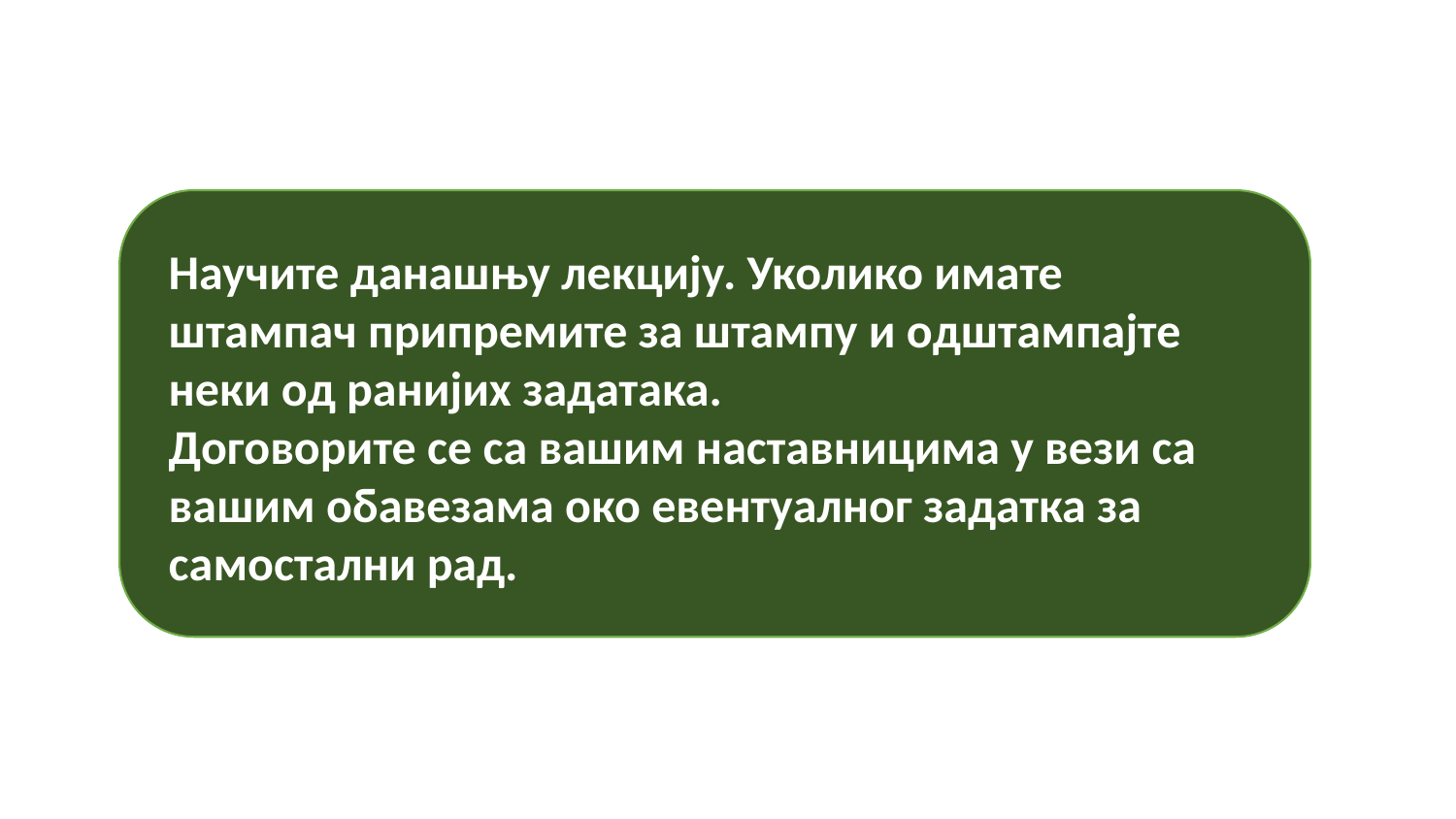

Научите данашњу лекцију. Уколико имате штампач припремите за штампу и одштампајте неки од ранијих задатака.
Договорите се са вашим наставницима у вези са вашим обавезама око евентуалног задатка за самостални рад.